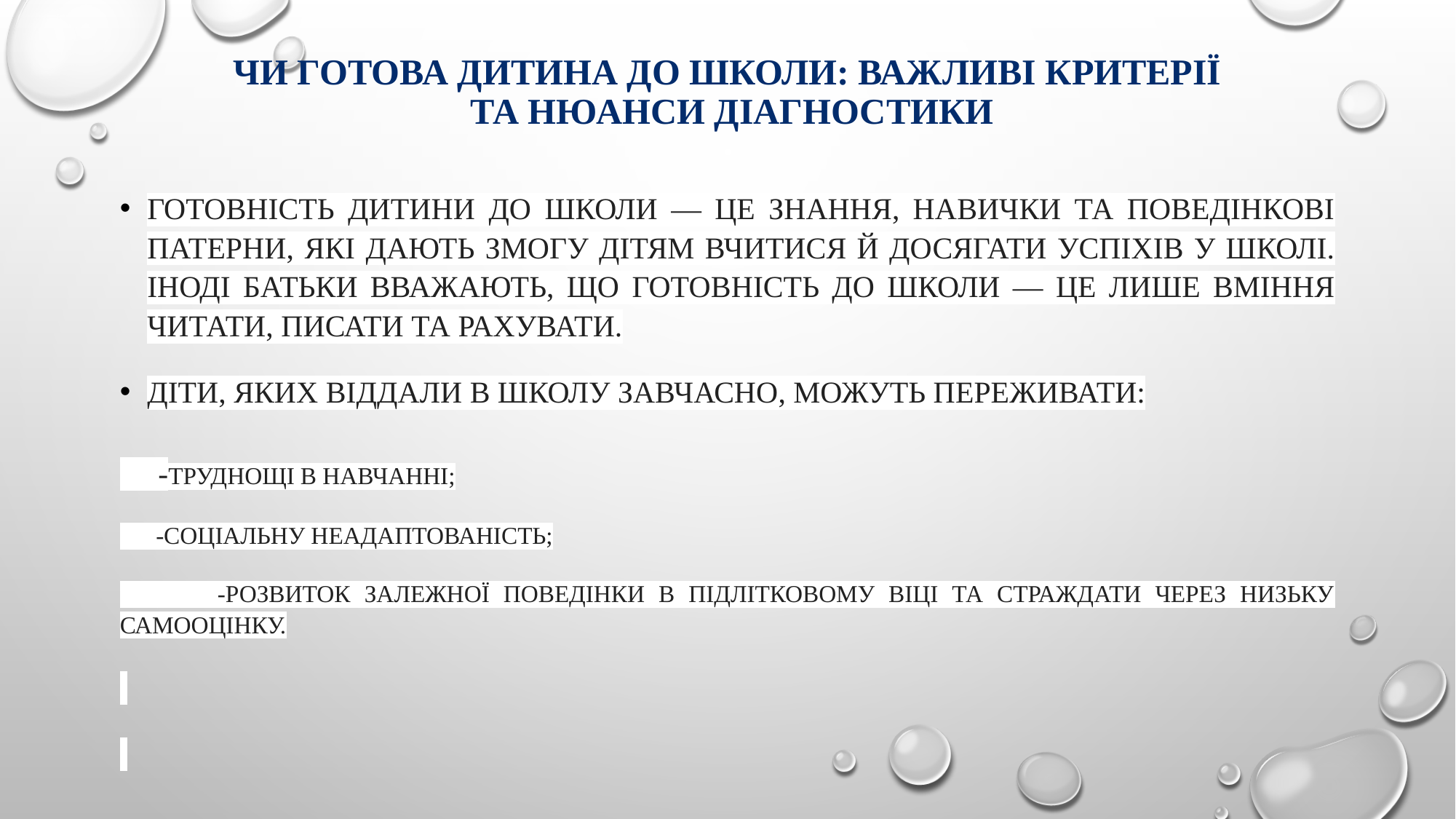

# чи готова дитина до школи: важливі критерії та нюанси діагностики
Готовність дитини до школи — це знання, навички та поведінкові патерни, які дають змогу дітям вчитися й досягати успіхів у школі. Іноді батьки вважають, що готовність до школи — це лише вміння читати, писати та рахувати.
діти, яких віддали в школу завчасно, можуть переживати:
     -труднощі в навчанні;
      -соціальну неадаптованість;
       -розвиток залежної поведінки в підлітковому віці та страждати через низьку самооцінку.